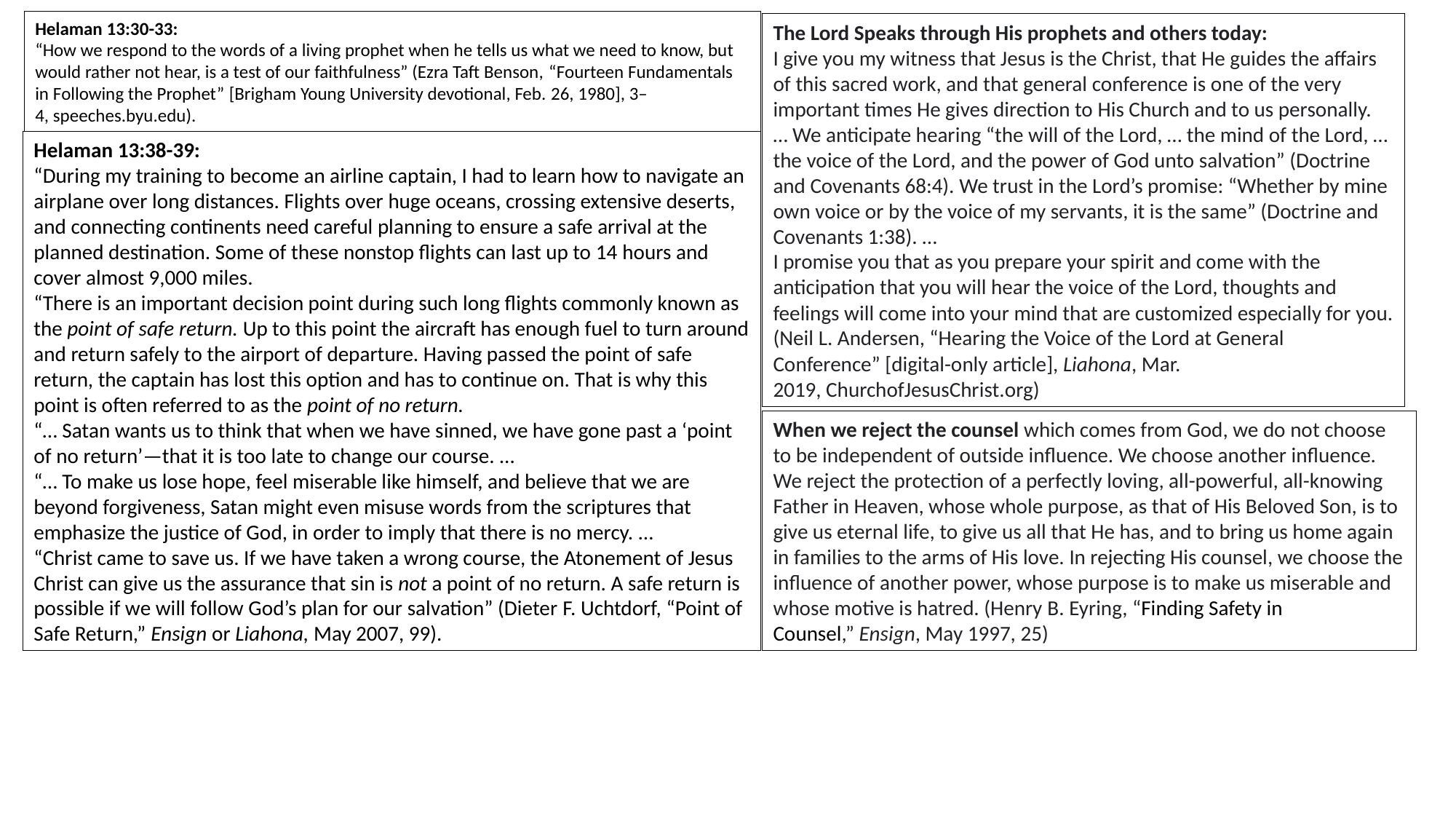

Helaman 13:30-33:
“How we respond to the words of a living prophet when he tells us what we need to know, but would rather not hear, is a test of our faithfulness” (Ezra Taft Benson, “Fourteen Fundamentals in Following the Prophet” [Brigham Young University devotional, Feb. 26, 1980], 3–4, speeches.byu.edu).
The Lord Speaks through His prophets and others today:
I give you my witness that Jesus is the Christ, that He guides the affairs of this sacred work, and that general conference is one of the very important times He gives direction to His Church and to us personally.
… We anticipate hearing “the will of the Lord, … the mind of the Lord, … the voice of the Lord, and the power of God unto salvation” (Doctrine and Covenants 68:4). We trust in the Lord’s promise: “Whether by mine own voice or by the voice of my servants, it is the same” (Doctrine and Covenants 1:38). …
I promise you that as you prepare your spirit and come with the anticipation that you will hear the voice of the Lord, thoughts and feelings will come into your mind that are customized especially for you. (Neil L. Andersen, “Hearing the Voice of the Lord at General Conference” [digital-only article], Liahona, Mar. 2019, ChurchofJesusChrist.org)
Helaman 13:38-39:
“During my training to become an airline captain, I had to learn how to navigate an airplane over long distances. Flights over huge oceans, crossing extensive deserts, and connecting continents need careful planning to ensure a safe arrival at the planned destination. Some of these nonstop flights can last up to 14 hours and cover almost 9,000 miles.
“There is an important decision point during such long flights commonly known as the point of safe return. Up to this point the aircraft has enough fuel to turn around and return safely to the airport of departure. Having passed the point of safe return, the captain has lost this option and has to continue on. That is why this point is often referred to as the point of no return.
“… Satan wants us to think that when we have sinned, we have gone past a ‘point of no return’—that it is too late to change our course. …
“… To make us lose hope, feel miserable like himself, and believe that we are beyond forgiveness, Satan might even misuse words from the scriptures that emphasize the justice of God, in order to imply that there is no mercy. …
“Christ came to save us. If we have taken a wrong course, the Atonement of Jesus Christ can give us the assurance that sin is not a point of no return. A safe return is possible if we will follow God’s plan for our salvation” (Dieter F. Uchtdorf, “Point of Safe Return,” Ensign or Liahona, May 2007, 99).
When we reject the counsel which comes from God, we do not choose to be independent of outside influence. We choose another influence. We reject the protection of a perfectly loving, all-powerful, all-knowing Father in Heaven, whose whole purpose, as that of His Beloved Son, is to give us eternal life, to give us all that He has, and to bring us home again in families to the arms of His love. In rejecting His counsel, we choose the influence of another power, whose purpose is to make us miserable and whose motive is hatred. (Henry B. Eyring, “Finding Safety in Counsel,” Ensign, May 1997, 25)